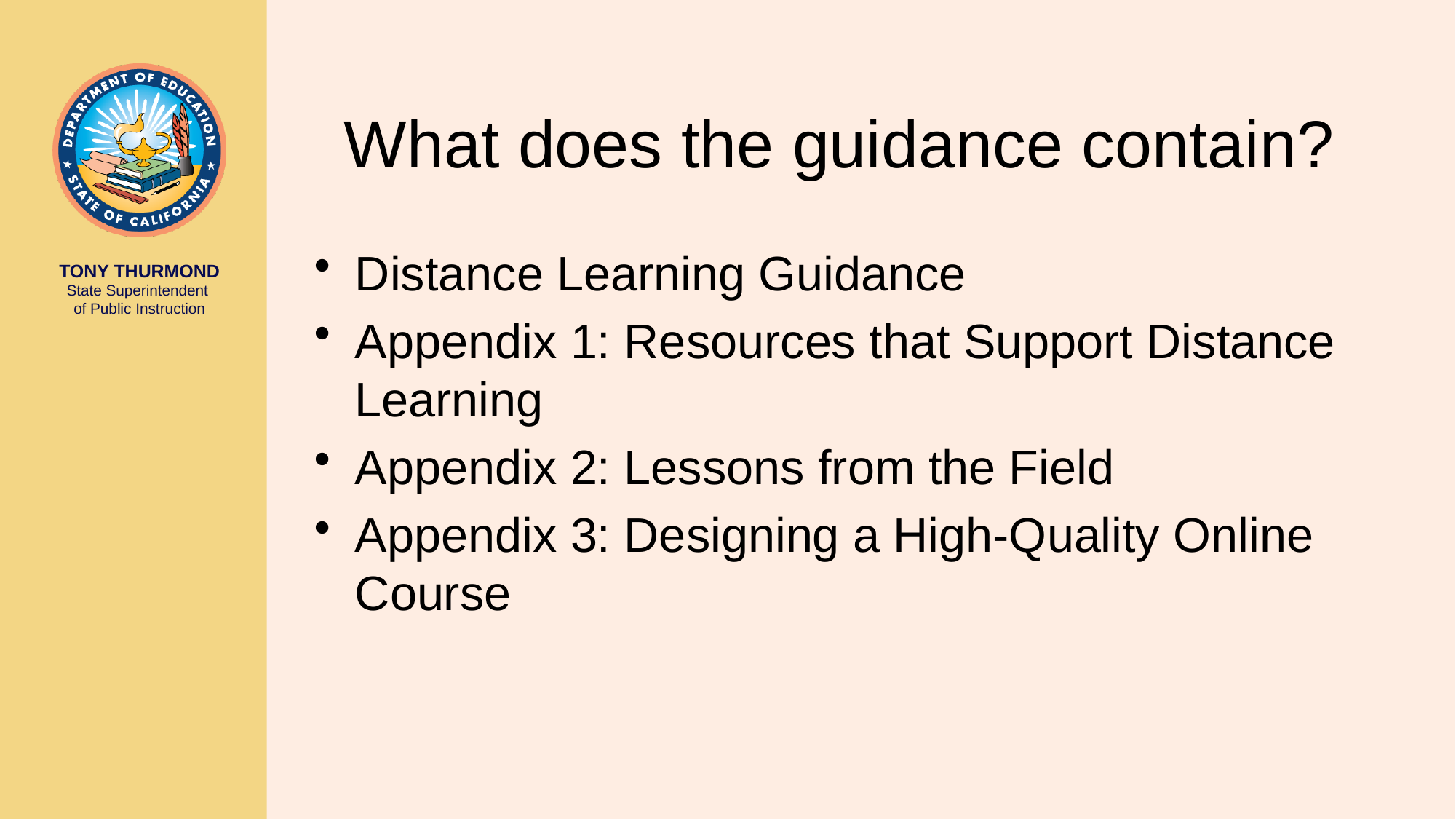

# What does the guidance contain?
Distance Learning Guidance
Appendix 1: Resources that Support Distance Learning
Appendix 2: Lessons from the Field
Appendix 3: Designing a High-Quality Online Course